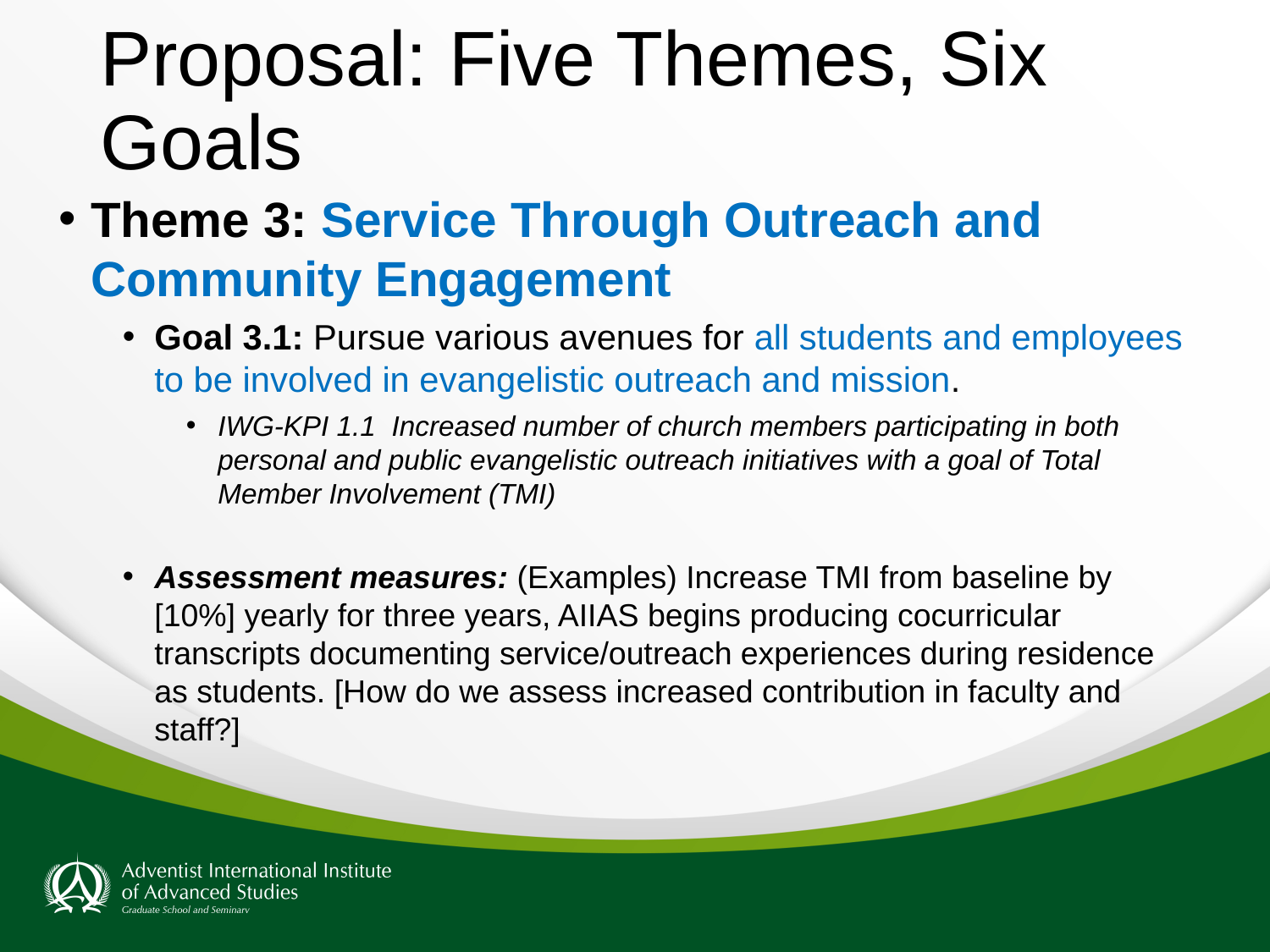

# Proposal: Five Themes, Six Goals
Theme 3: Service Through Outreach and Community Engagement
Goal 3.1: Pursue various avenues for all students and employees to be involved in evangelistic outreach and mission.
IWG-KPI 1.1  Increased number of church members participating in both personal and public evangelistic outreach initiatives with a goal of Total Member Involvement (TMI)

Assessment measures: (Examples) Increase TMI from baseline by [10%] yearly for three years, AIIAS begins producing cocurricular transcripts documenting service/outreach experiences during residence as students. [How do we assess increased contribution in faculty and staff?]